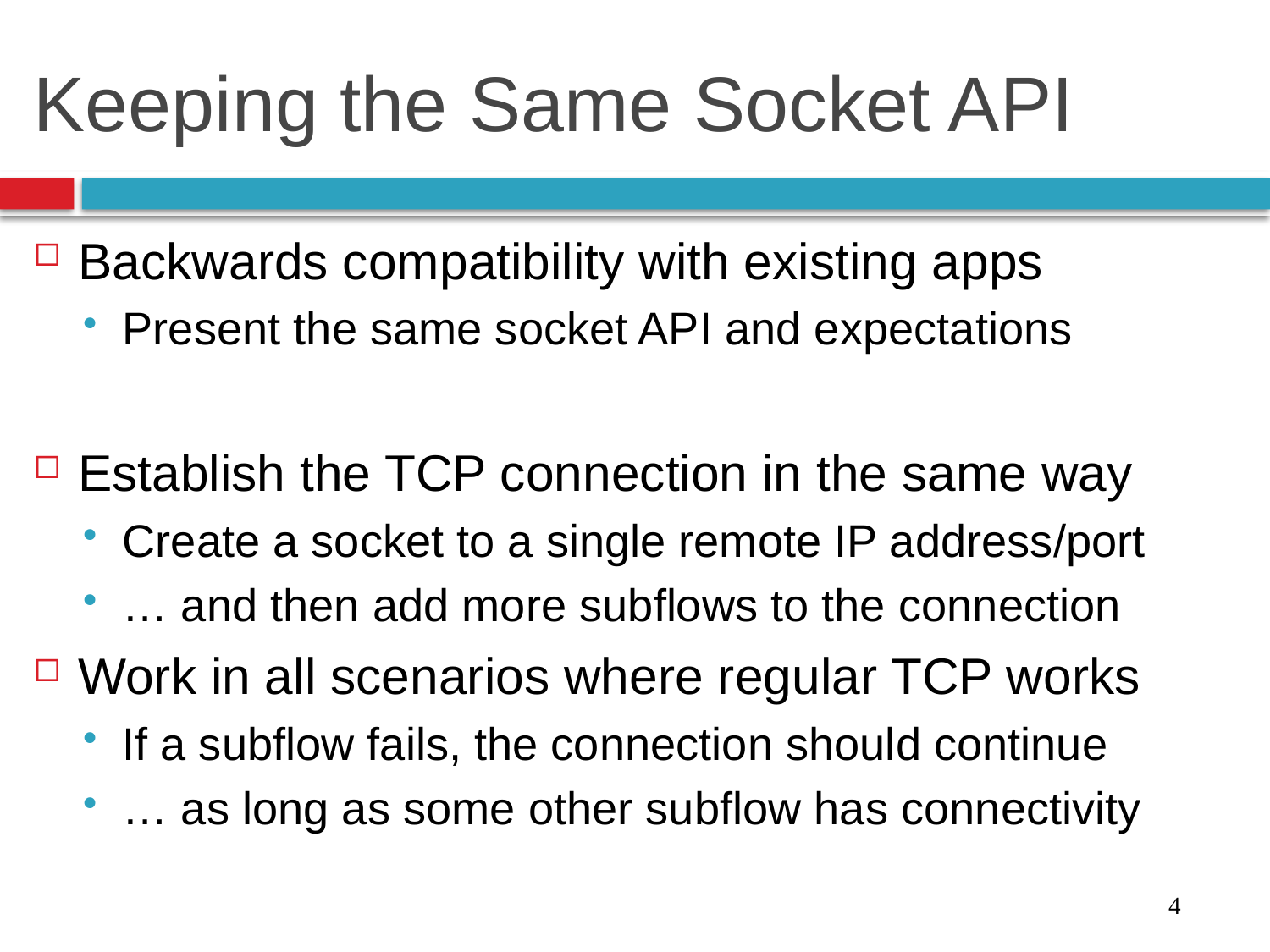

# Keeping the Same Socket API
Backwards compatibility with existing apps
Present the same socket API and expectations

Establish the TCP connection in the same way
Create a socket to a single remote IP address/port
… and then add more subflows to the connection
Work in all scenarios where regular TCP works
If a subflow fails, the connection should continue
… as long as some other subflow has connectivity

4